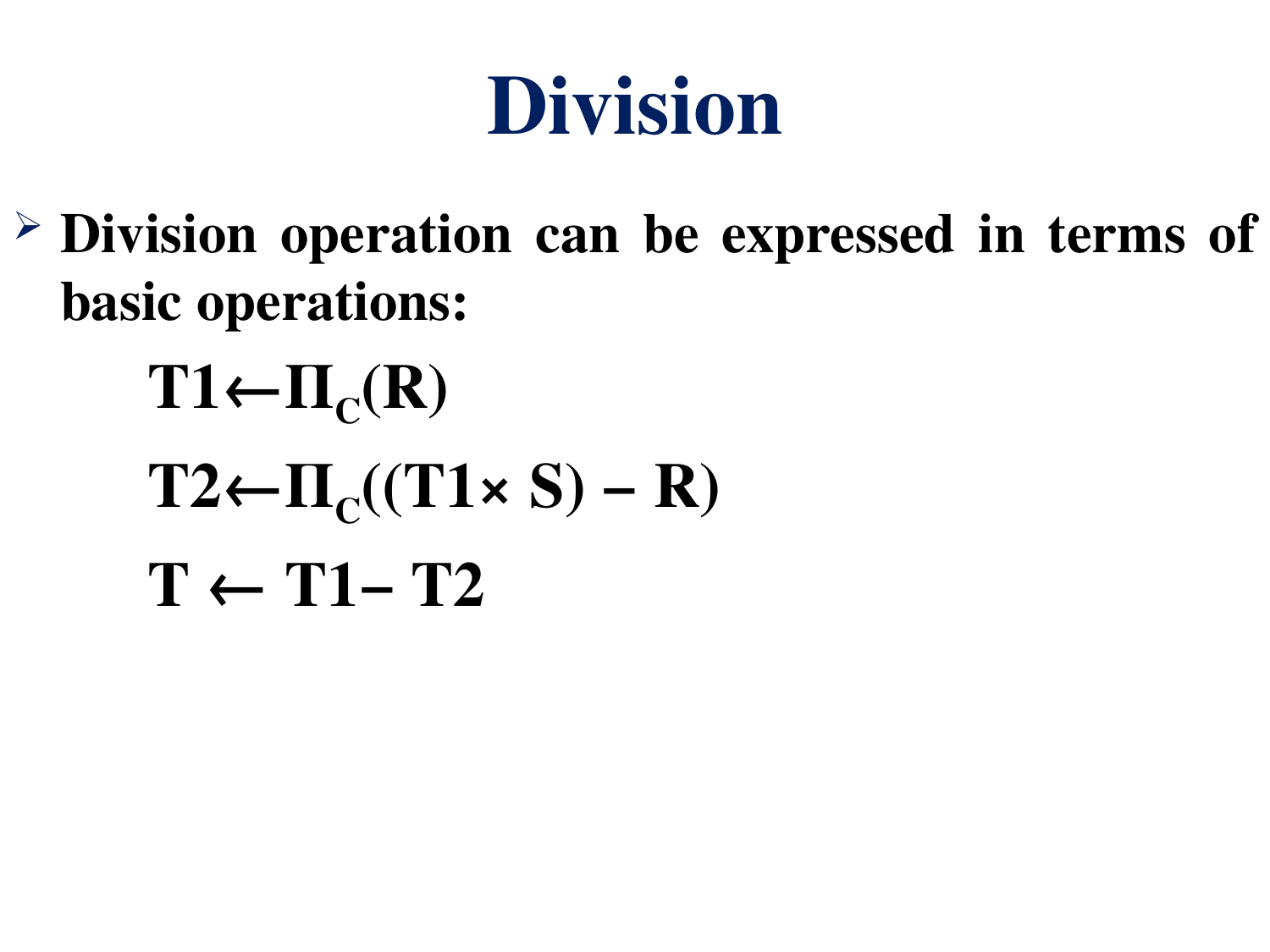

# Division
Division operation can be expressed in terms of basic operations:
  	T1←ΠC(R)
	T2←ΠC((T1× S) − R)
	T ← T1− T2